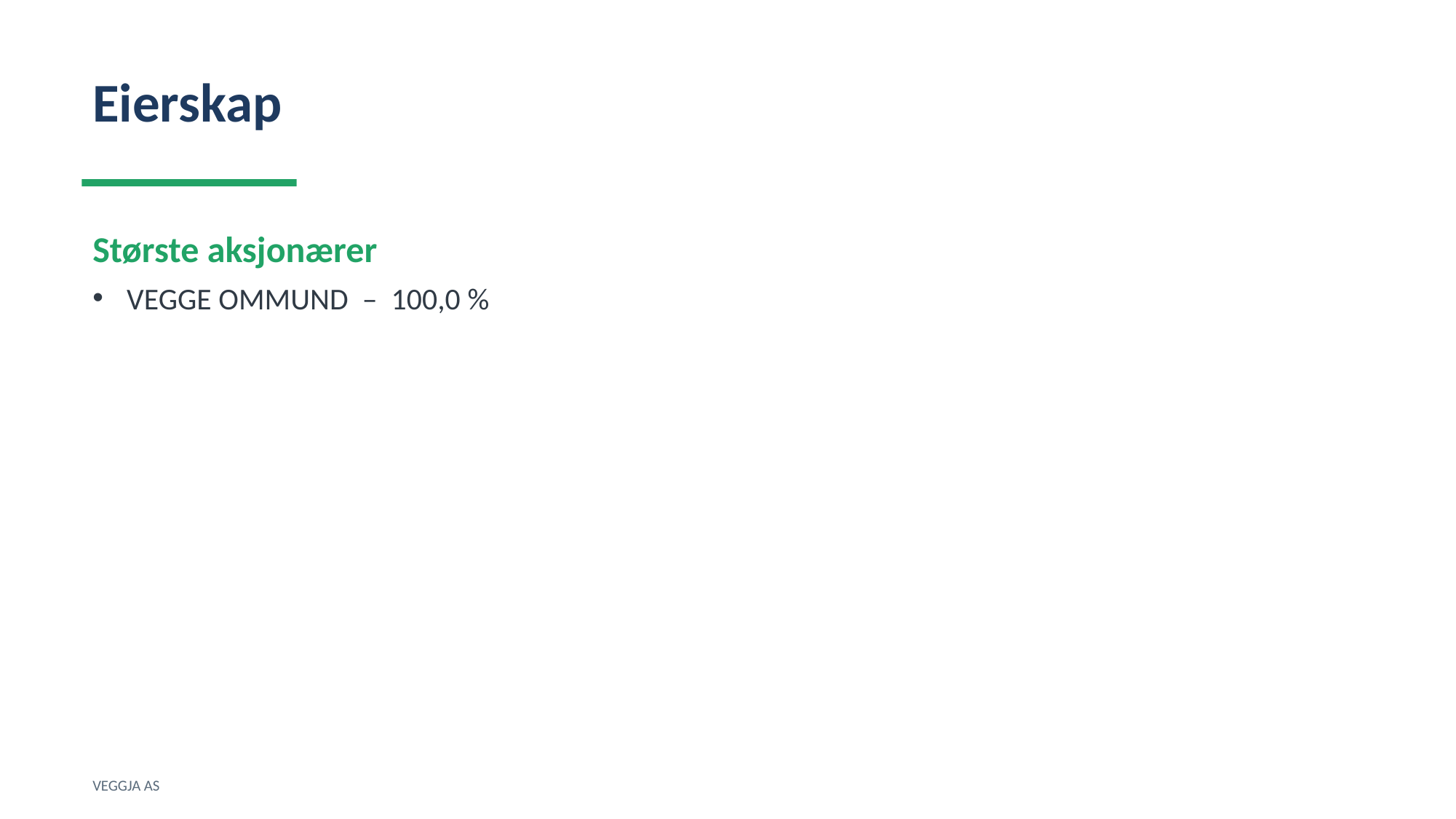

Eierskap

Største aksjonærer
VEGGE OMMUND  –  100,0 %
VEGGJA AS